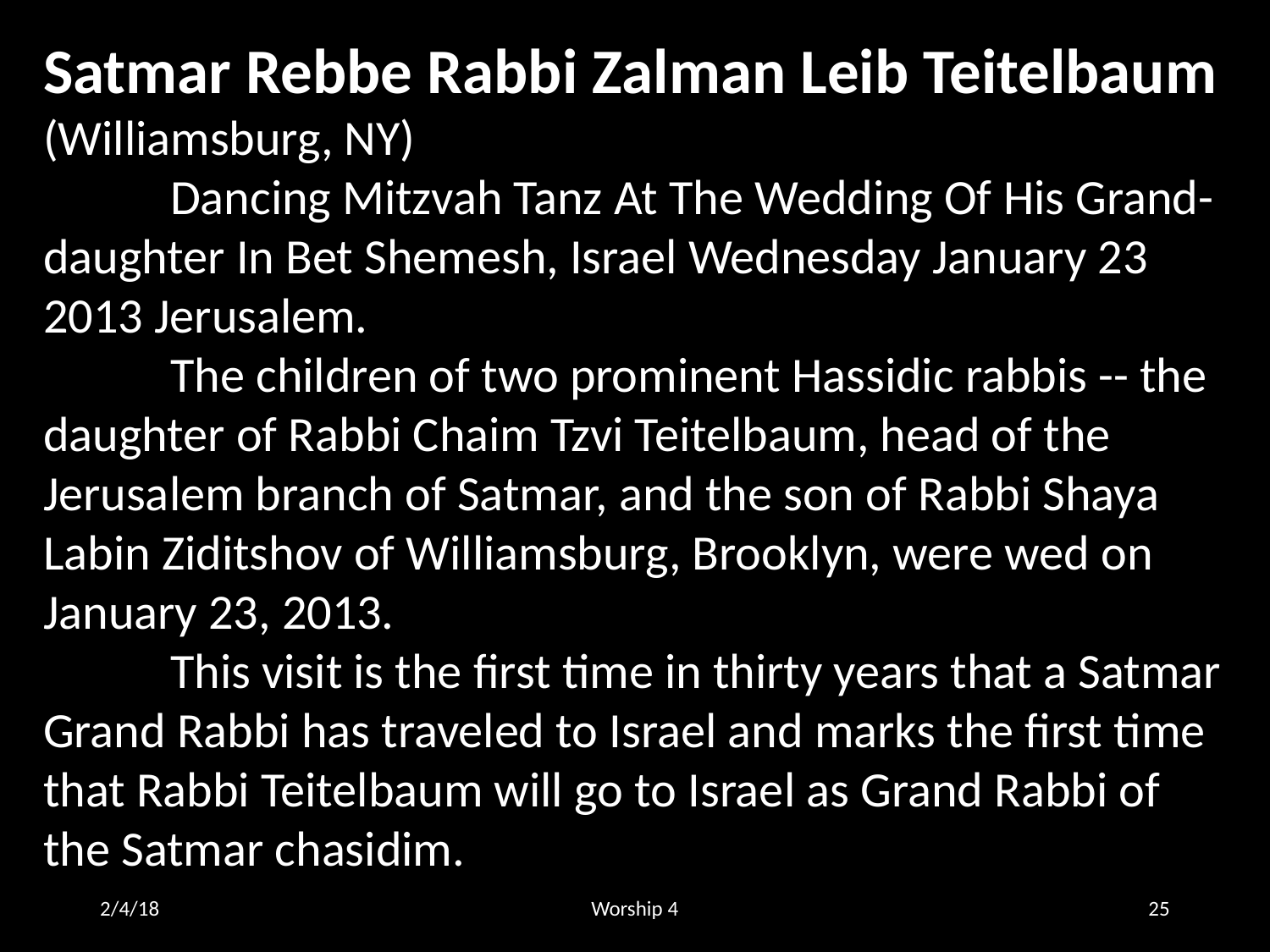

Satmar Rebbe Rabbi Zalman Leib Teitelbaum
(Williamsburg, NY)
	Dancing Mitzvah Tanz At The Wedding Of His Grand-daughter In Bet Shemesh, Israel Wednesday January 23 2013 Jerusalem.
	The children of two prominent Hassidic rabbis -- the daughter of Rabbi Chaim Tzvi Teitelbaum, head of the Jerusalem branch of Satmar, and the son of Rabbi Shaya Labin Ziditshov of Williamsburg, Brooklyn, were wed on January 23, 2013.
	This visit is the first time in thirty years that a Satmar Grand Rabbi has traveled to Israel and marks the first time that Rabbi Teitelbaum will go to Israel as Grand Rabbi of the Satmar chasidim.
2/4/18
Worship 4
25